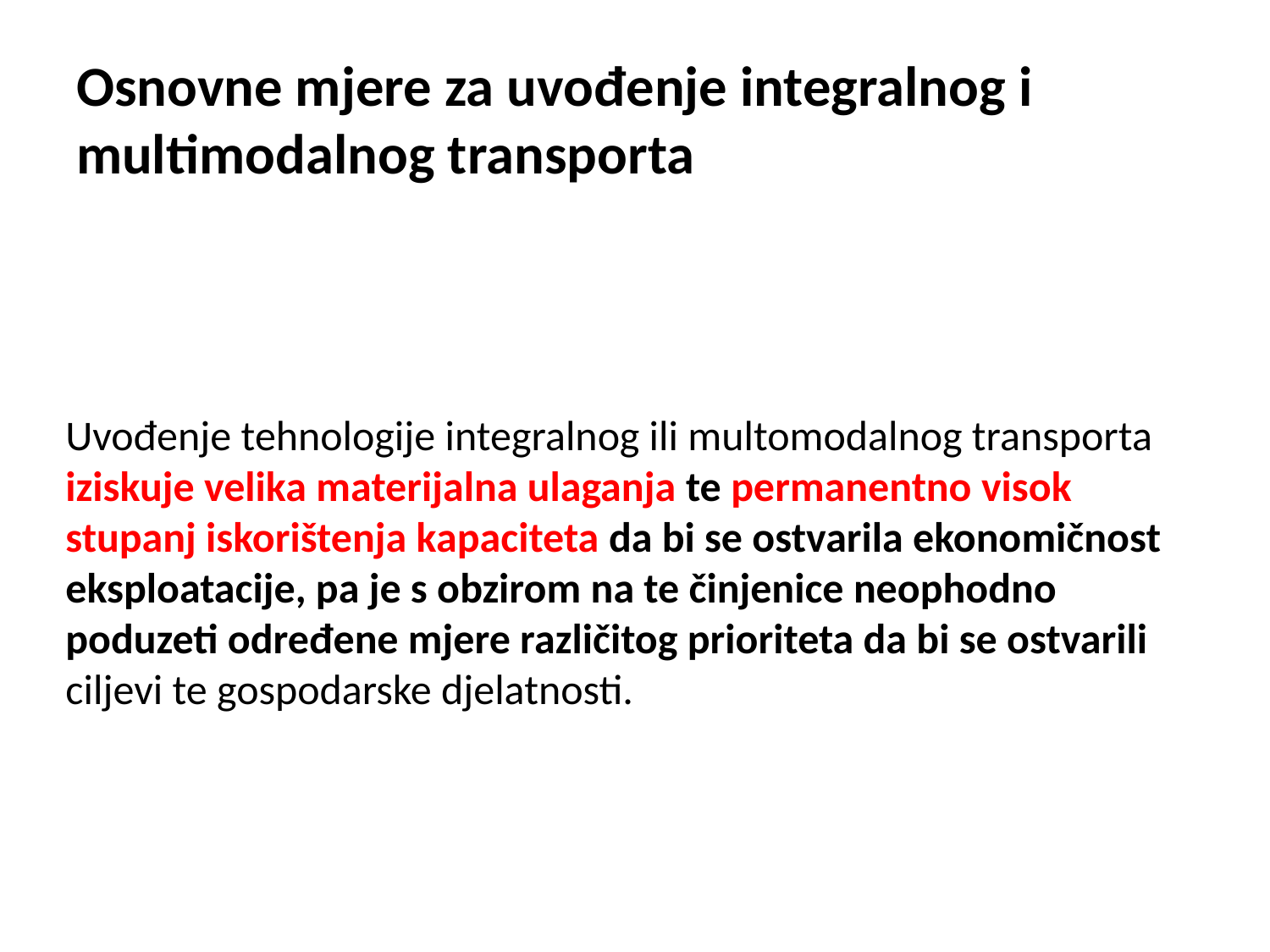

# Osnovne mjere za uvođenje integralnog i multimodalnog transporta
Uvođenje tehnologije integralnog ili multomodalnog transporta iziskuje velika materijalna ulaganja te permanentno visok stupanj iskorištenja kapaciteta da bi se ostvarila ekonomičnost eksploatacije, pa je s obzirom na te činjenice neophodno poduzeti određene mjere različitog prioriteta da bi se ostvarili ciljevi te gospodarske djelatnosti.